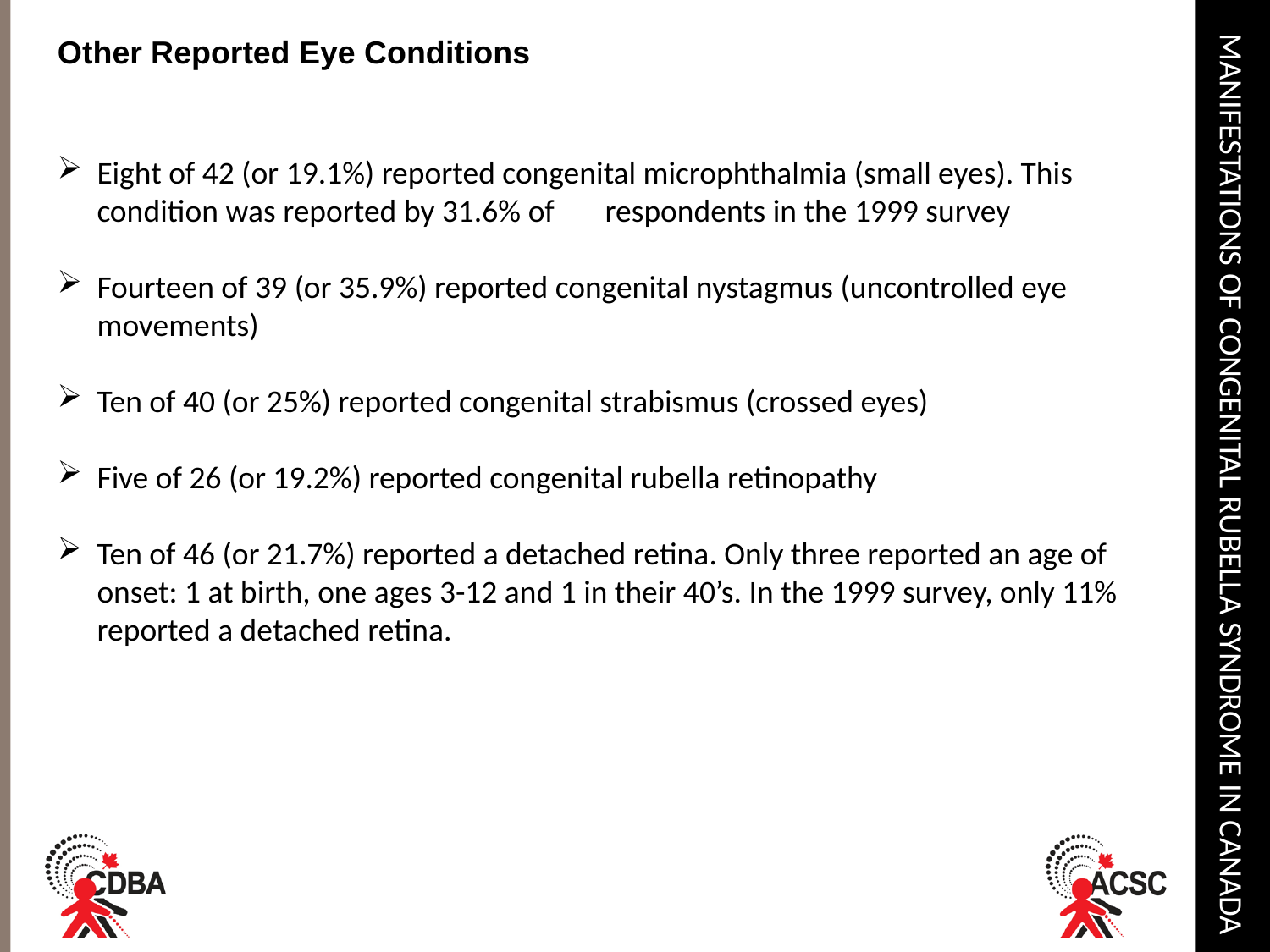

# Manifestations of Congenital Rubella Syndrome in Canada
Other Reported Eye Conditions
Eight of 42 (or 19.1%) reported congenital microphthalmia (small eyes). This condition was reported by 31.6% of 	respondents in the 1999 survey

Fourteen of 39 (or 35.9%) reported congenital nystagmus (uncontrolled eye movements)

Ten of 40 (or 25%) reported congenital strabismus (crossed eyes)

Five of 26 (or 19.2%) reported congenital rubella retinopathy

Ten of 46 (or 21.7%) reported a detached retina. Only three reported an age of onset: 1 at birth, one ages 3-12 and 1 in their 40’s. In the 1999 survey, only 11% reported a detached retina.